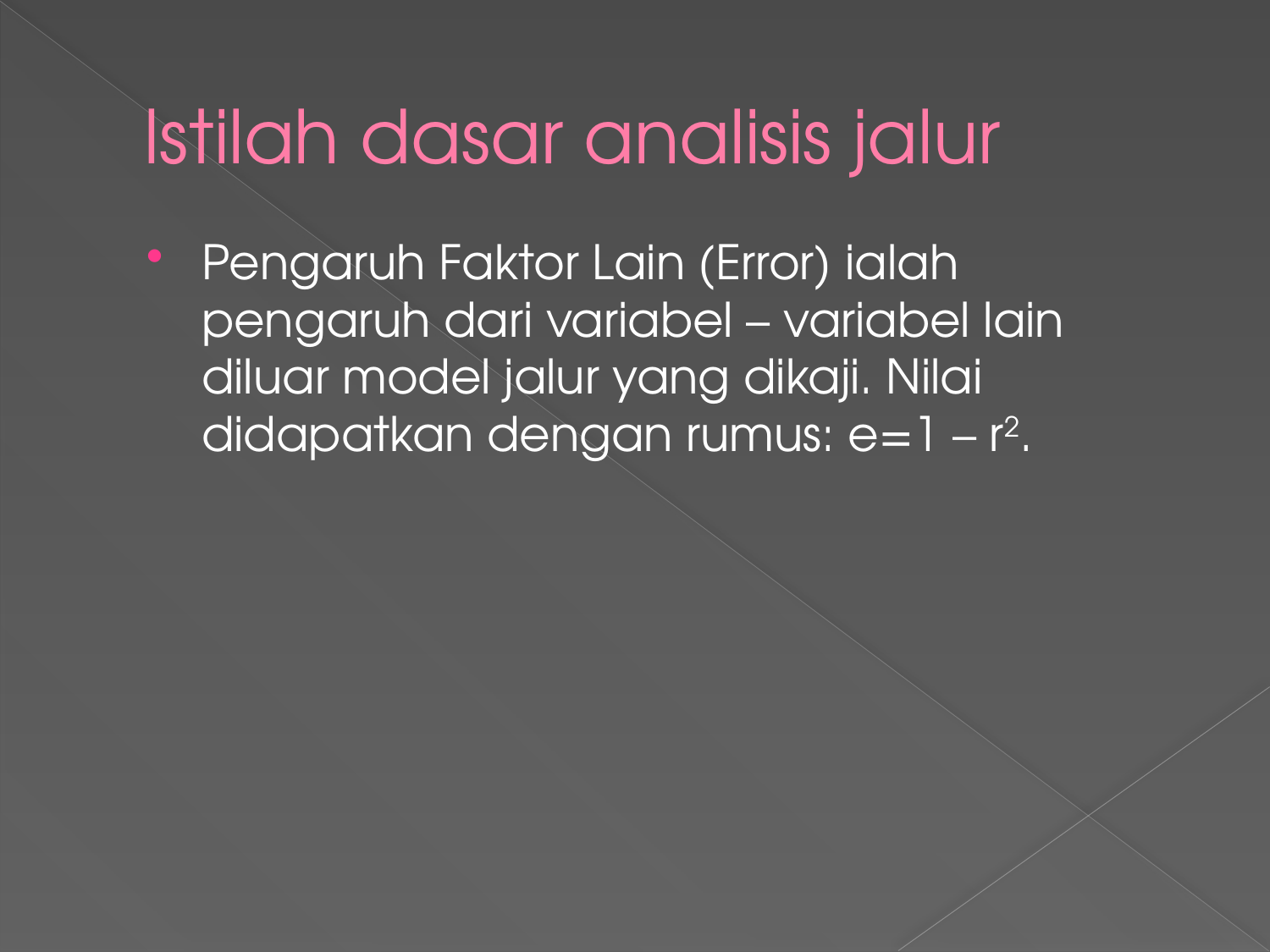

# Istilah dasar analisis jalur
Pengaruh Faktor Lain (Error) ialah pengaruh dari variabel – variabel lain diluar model jalur yang dikaji. Nilai didapatkan dengan rumus: e=1 – r2.